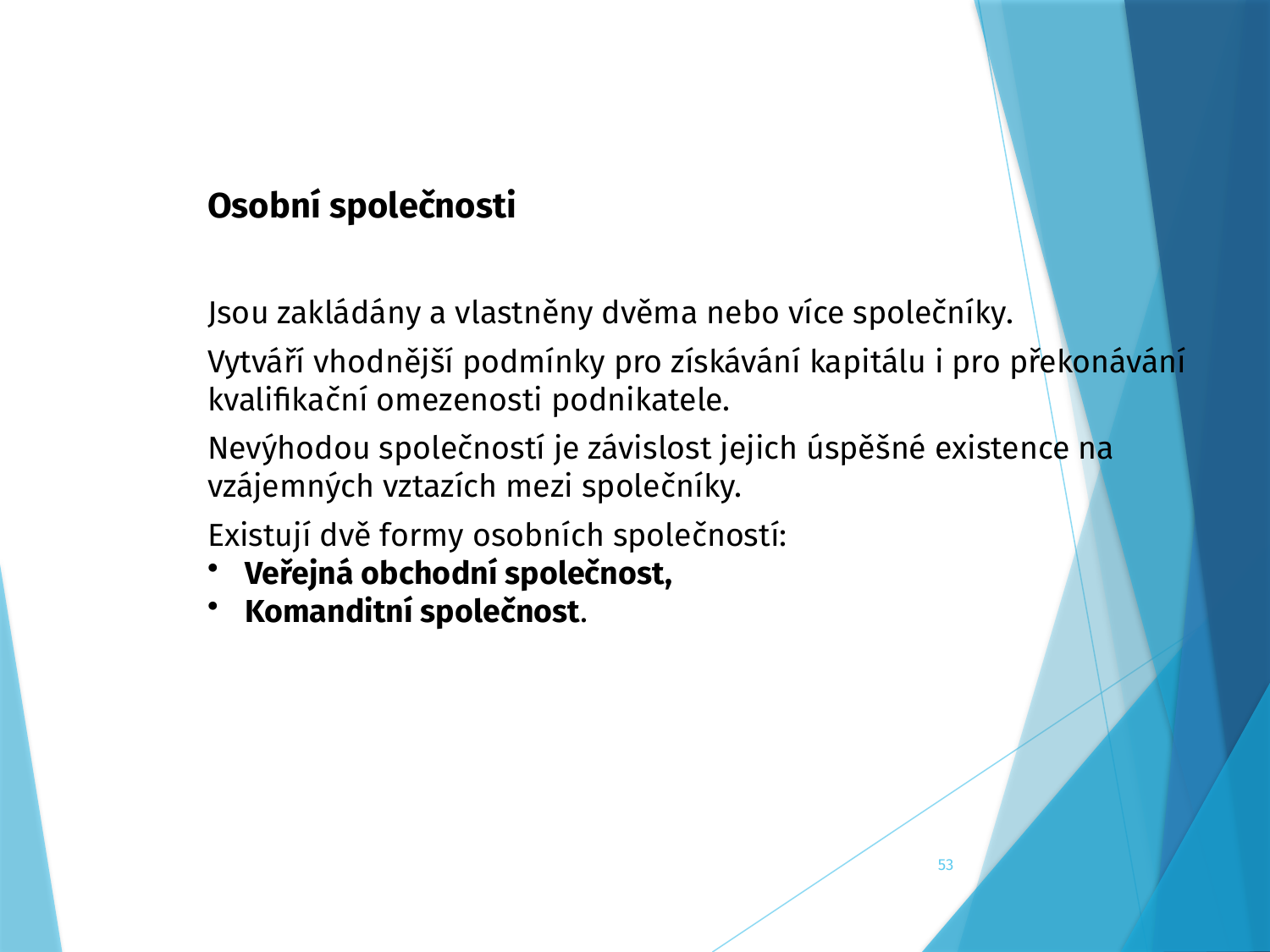

Osobní společnosti
Jsou zakládány a vlastněny dvěma nebo více společníky.
Vytváří vhodnější podmínky pro získávání kapitálu i pro překonávání kvalifikační omezenosti podnikatele.
Nevýhodou společností je závislost jejich úspěšné existence na vzájemných vztazích mezi společníky.
Existují dvě formy osobních společností:
 Veřejná obchodní společnost,
 Komanditní společnost.

53